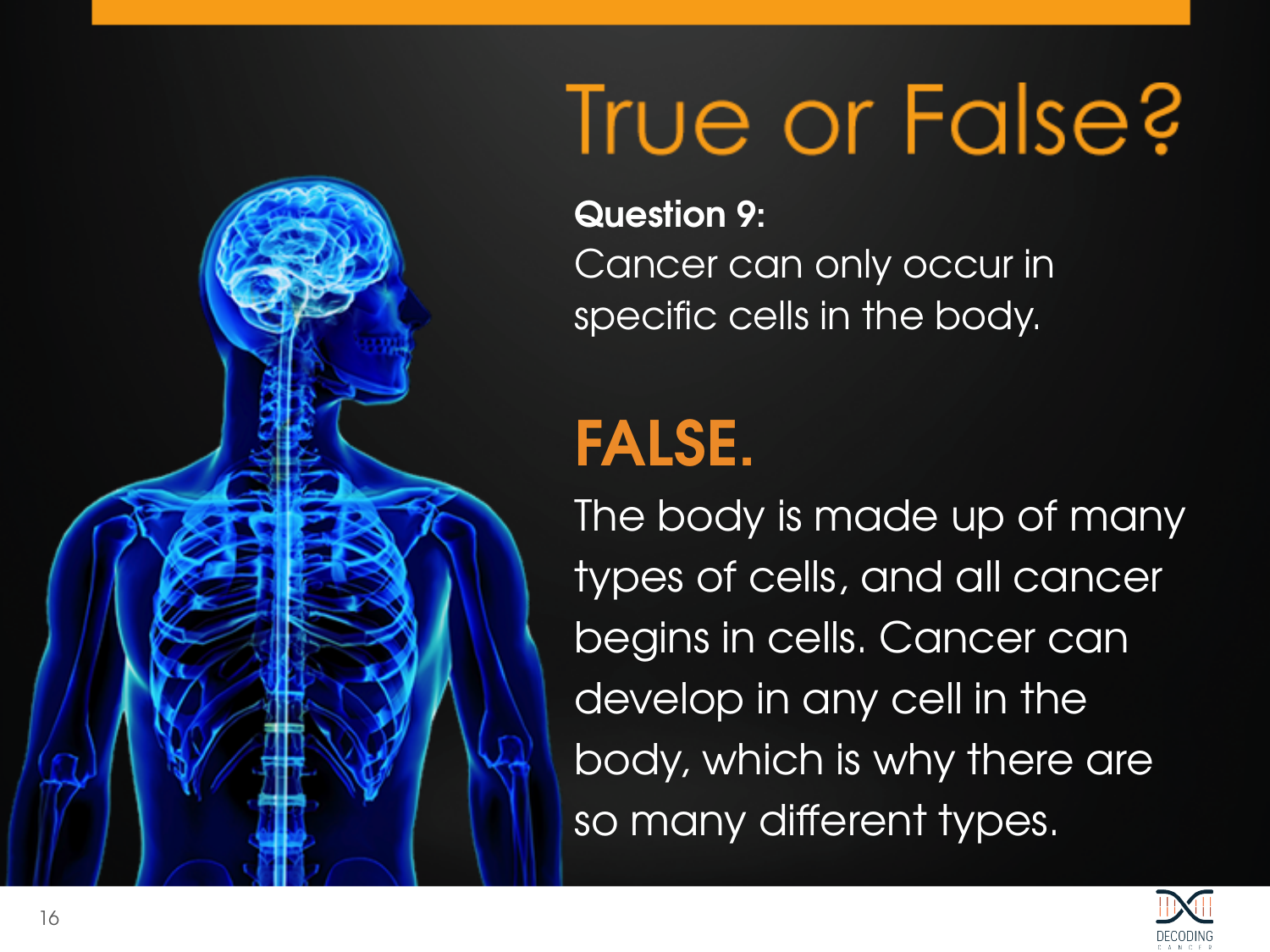

Question 9:
Cancer can only occur in specific cells in the body.
FALSE.
The body is made up of many types of cells, and all cancer begins in cells. Cancer can develop in any cell in the body, which is why there are so many different types.
16